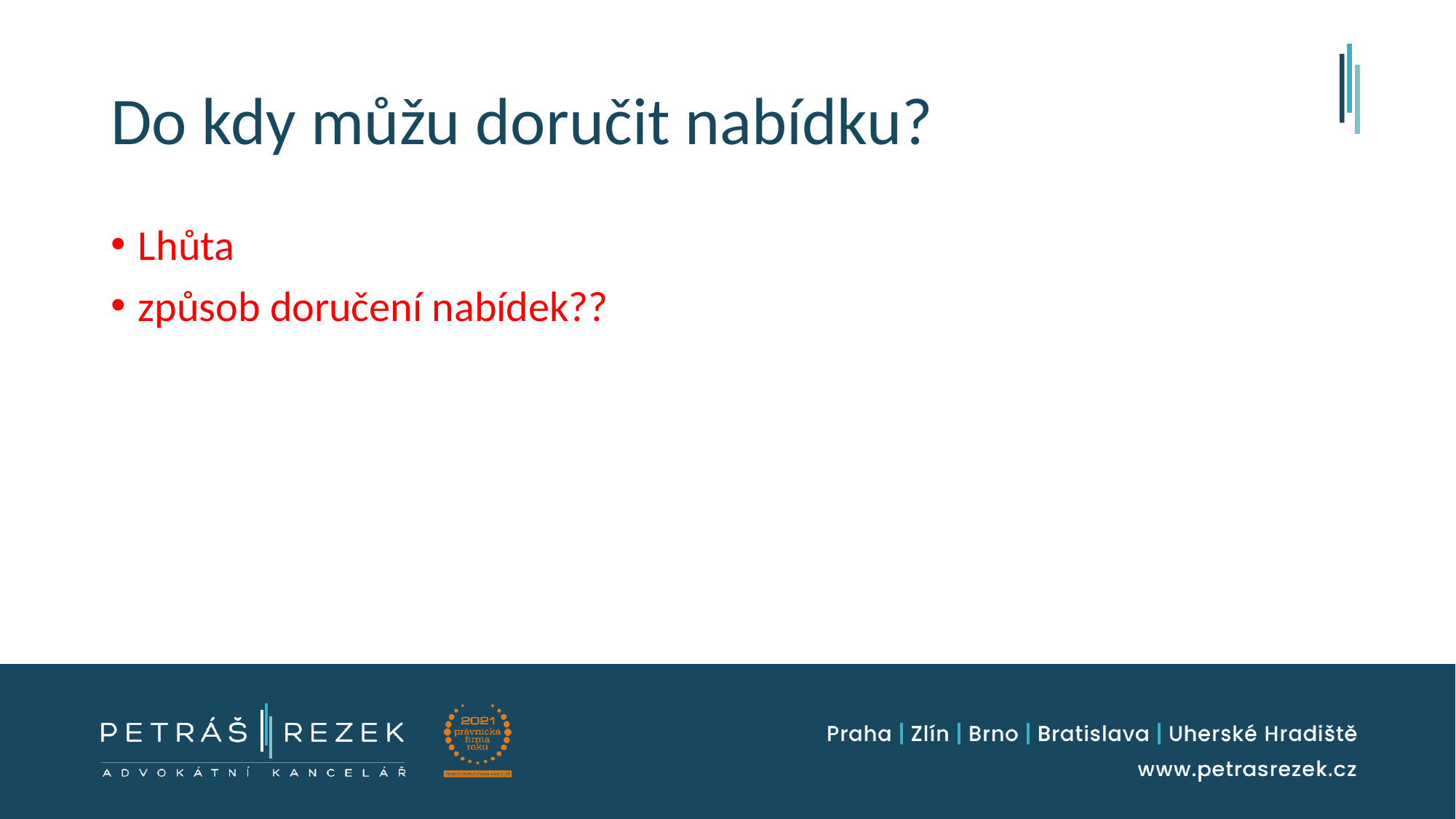

# Do kdy můžu doručit nabídku?
Lhůta
způsob doručení nabídek??